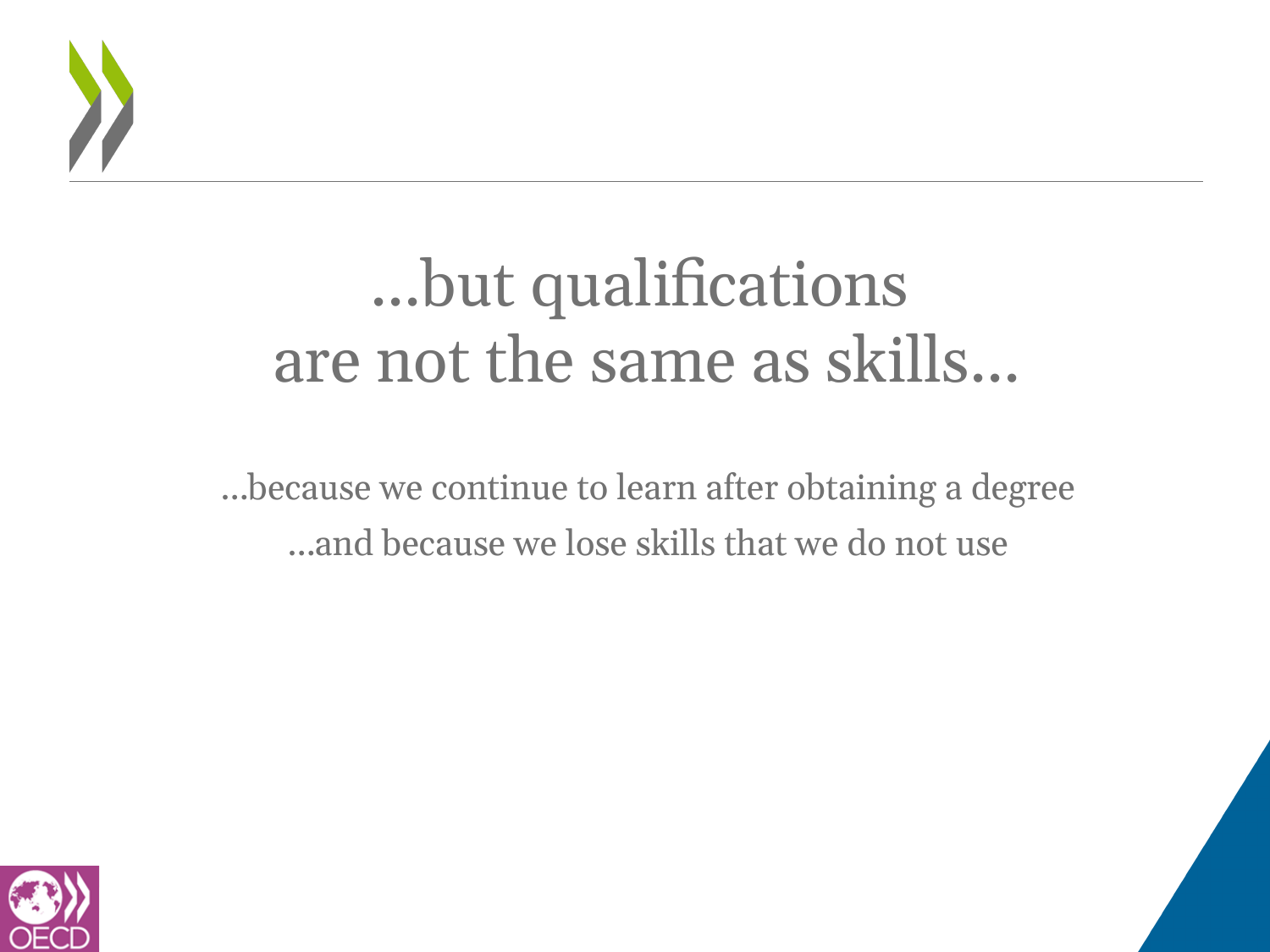

...but qualifications
are not the same as skills...

…because we continue to learn after obtaining a degree
…and because we lose skills that we do not use